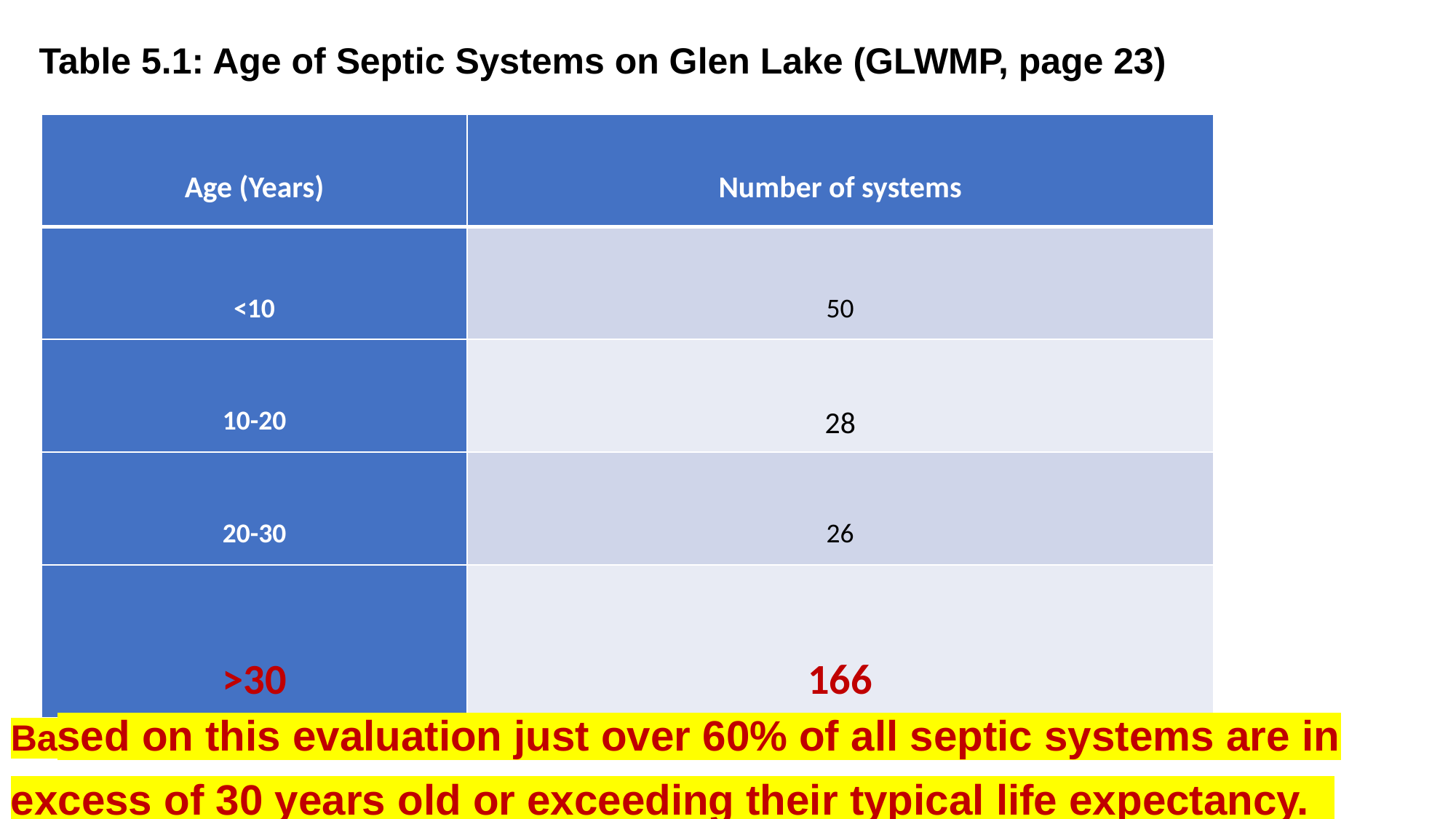

Table 5.1: Age of Septic Systems on Glen Lake (GLWMP, page 23)

| Age (Years) | Number of systems |
| --- | --- |
| <10 | 50 |
| 10-20 | 28 |
| 20-30 | 26 |
| >30 | 166 |
Based on this evaluation just over 60% of all septic systems are in excess of 30 years old or exceeding their typical life expectancy.